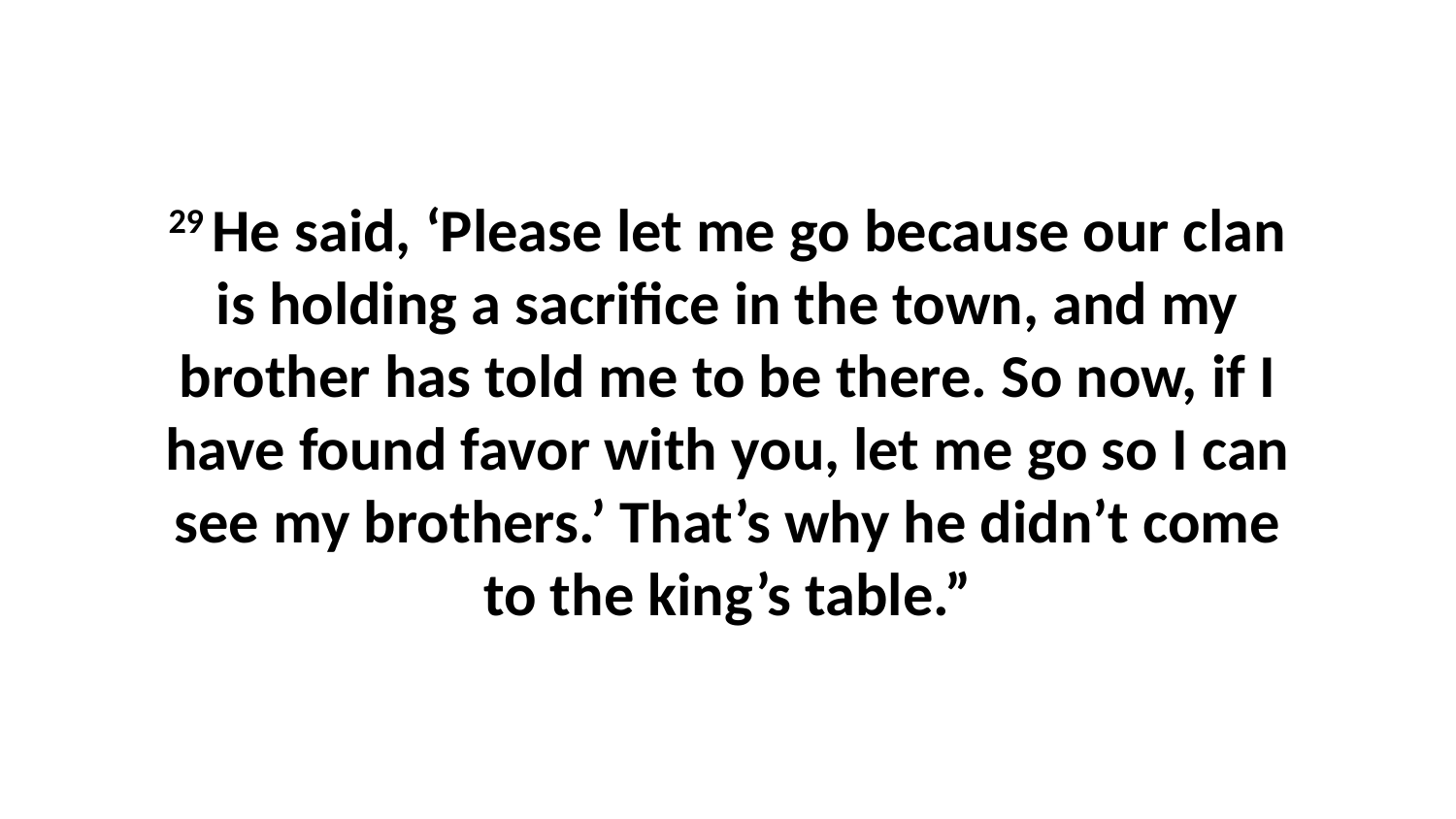

29 He said, ‘Please let me go because our clan is holding a sacrifice in the town, and my brother has told me to be there. So now, if I have found favor with you, let me go so I can see my brothers.’ That’s why he didn’t come to the king’s table.”